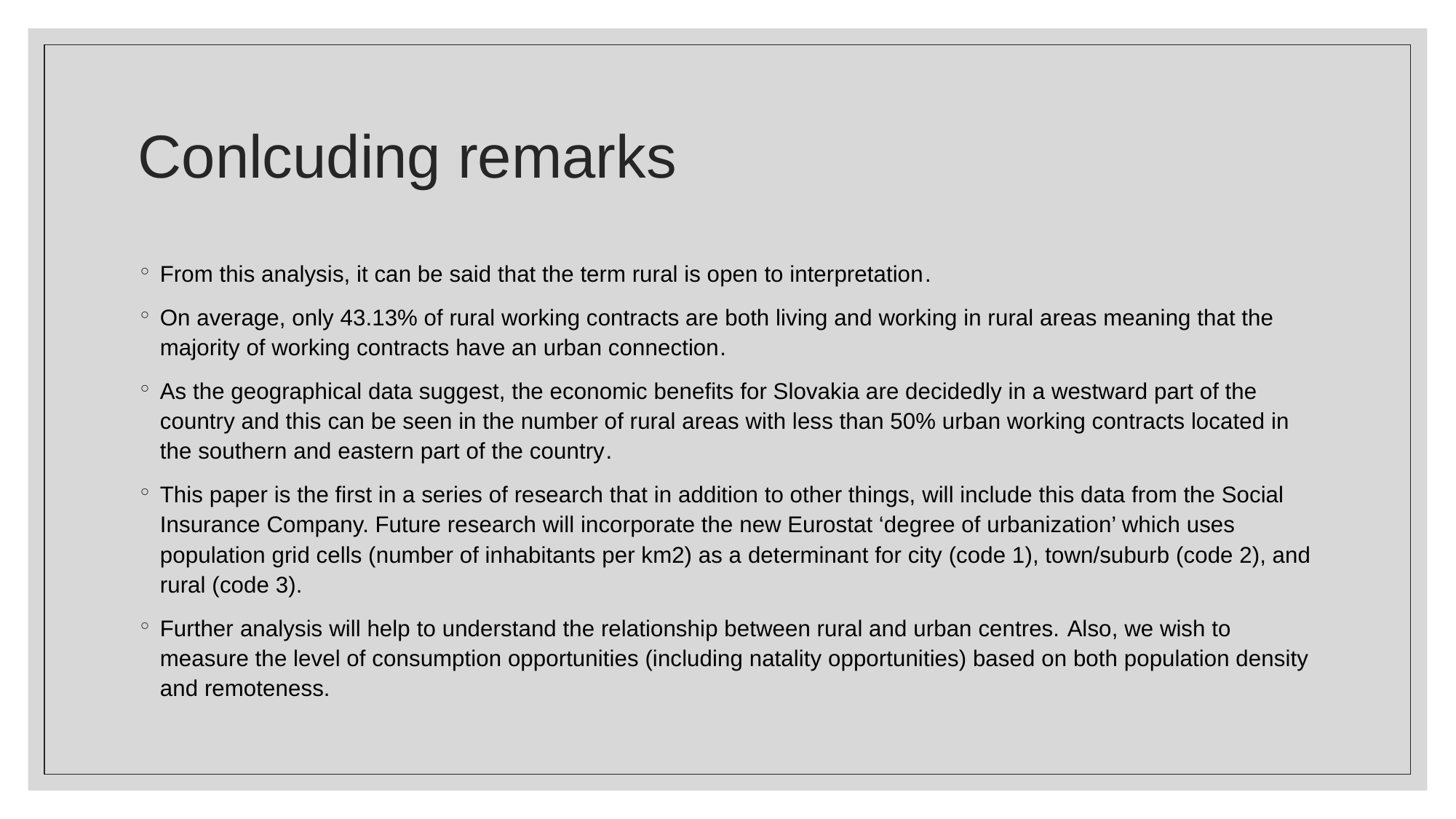

# Conlcuding remarks
From this analysis, it can be said that the term rural is open to interpretation.
On average, only 43.13% of rural working contracts are both living and working in rural areas meaning that the majority of working contracts have an urban connection.
As the geographical data suggest, the economic benefits for Slovakia are decidedly in a westward part of the country and this can be seen in the number of rural areas with less than 50% urban working contracts located in the southern and eastern part of the country.
This paper is the first in a series of research that in addition to other things, will include this data from the Social Insurance Company. Future research will incorporate the new Eurostat ‘degree of urbanization’ which uses population grid cells (number of inhabitants per km2) as a determinant for city (code 1), town/suburb (code 2), and rural (code 3).
Further analysis will help to understand the relationship between rural and urban centres. Also, we wish to measure the level of consumption opportunities (including natality opportunities) based on both population density and remoteness.